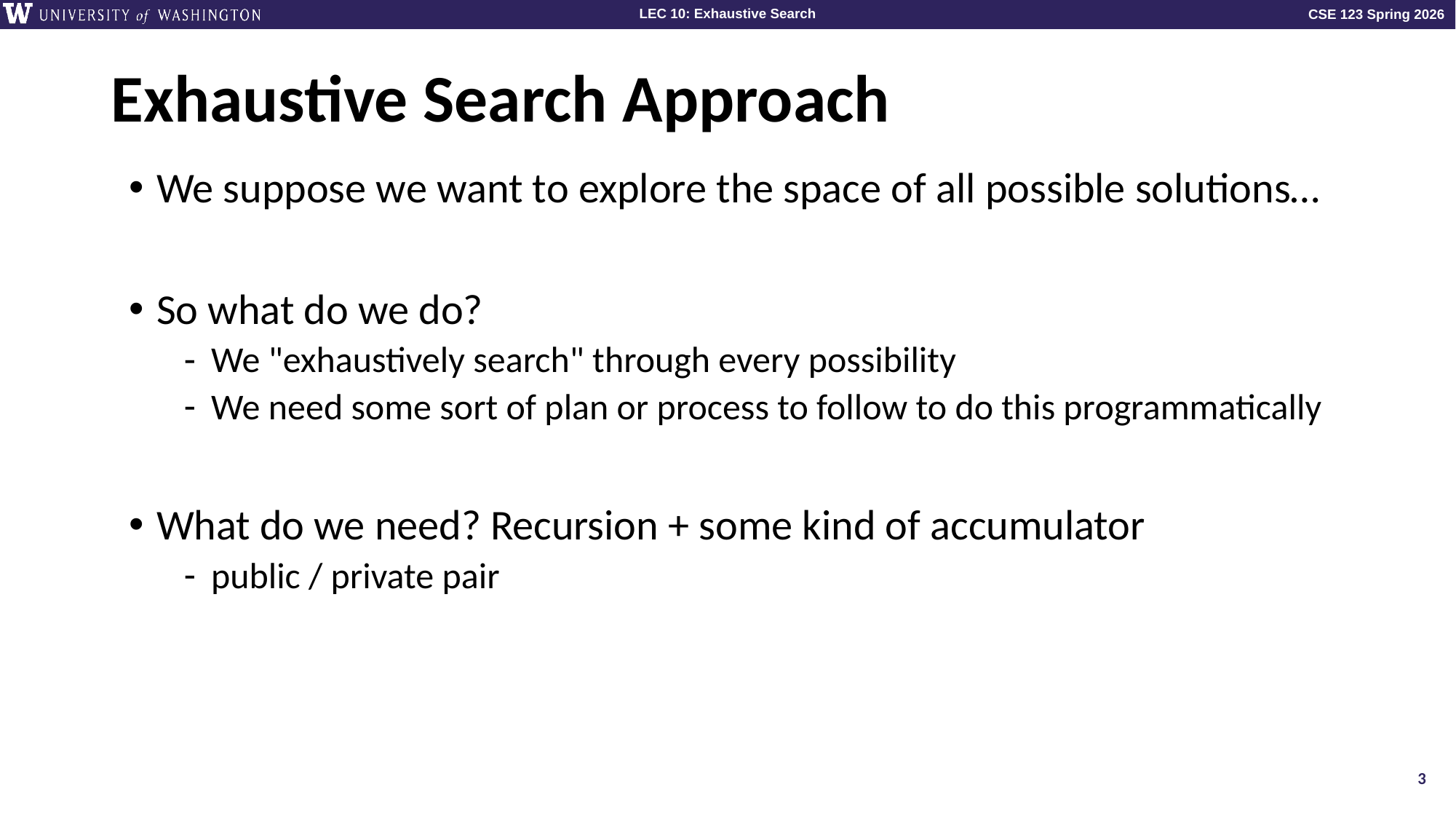

# Exhaustive Search Approach
We suppose we want to explore the space of all possible solutions…

So what do we do?
We "exhaustively search" through every possibility
We need some sort of plan or process to follow to do this programmatically

What do we need? Recursion + some kind of accumulator
public / private pair
3